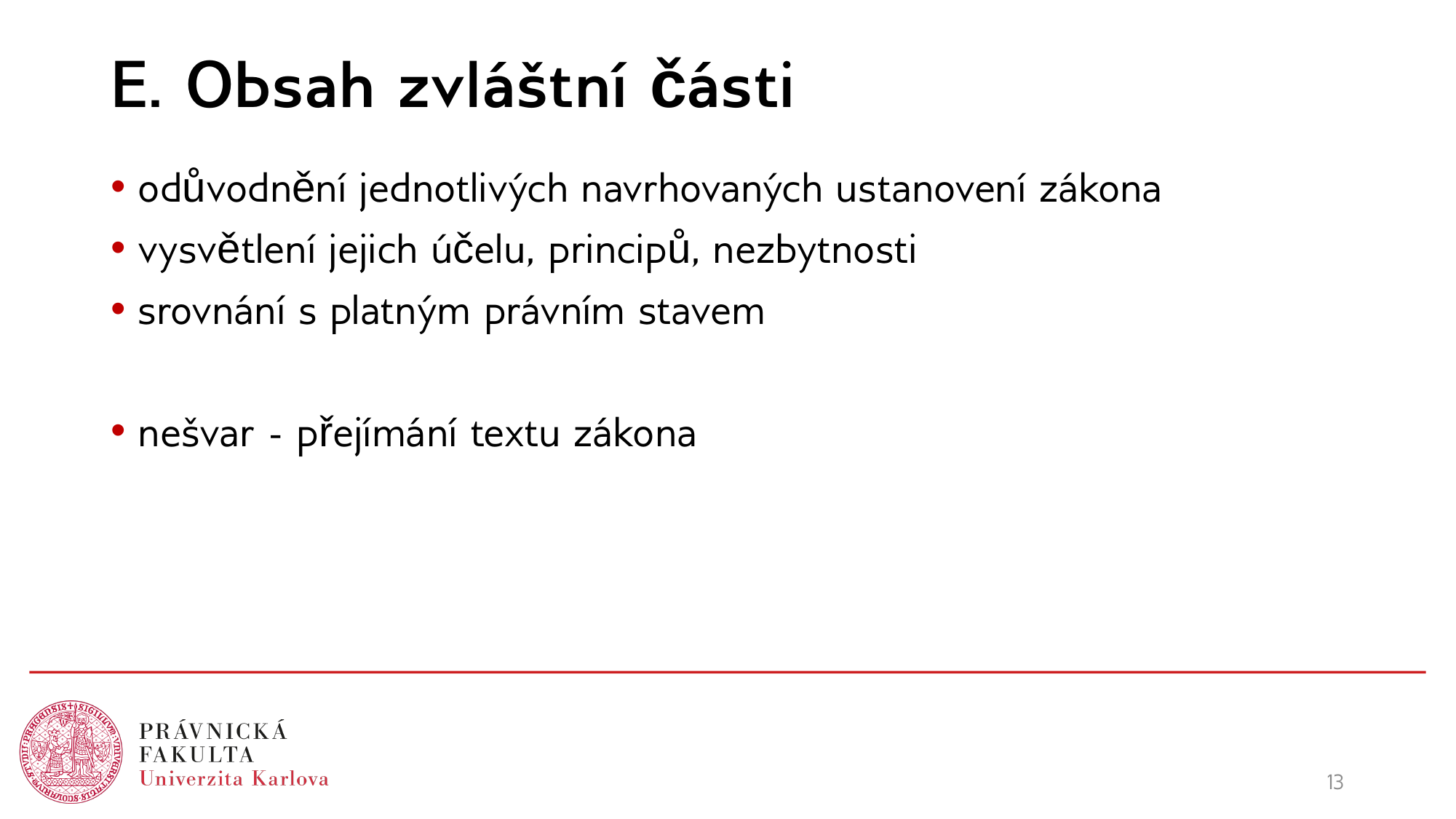

# E. Obsah zvláštní části
odůvodnění jednotlivých navrhovaných ustanovení zákona
vysvětlení jejich účelu, principů, nezbytnosti
srovnání s platným právním stavem

nešvar - přejímání textu zákona

13